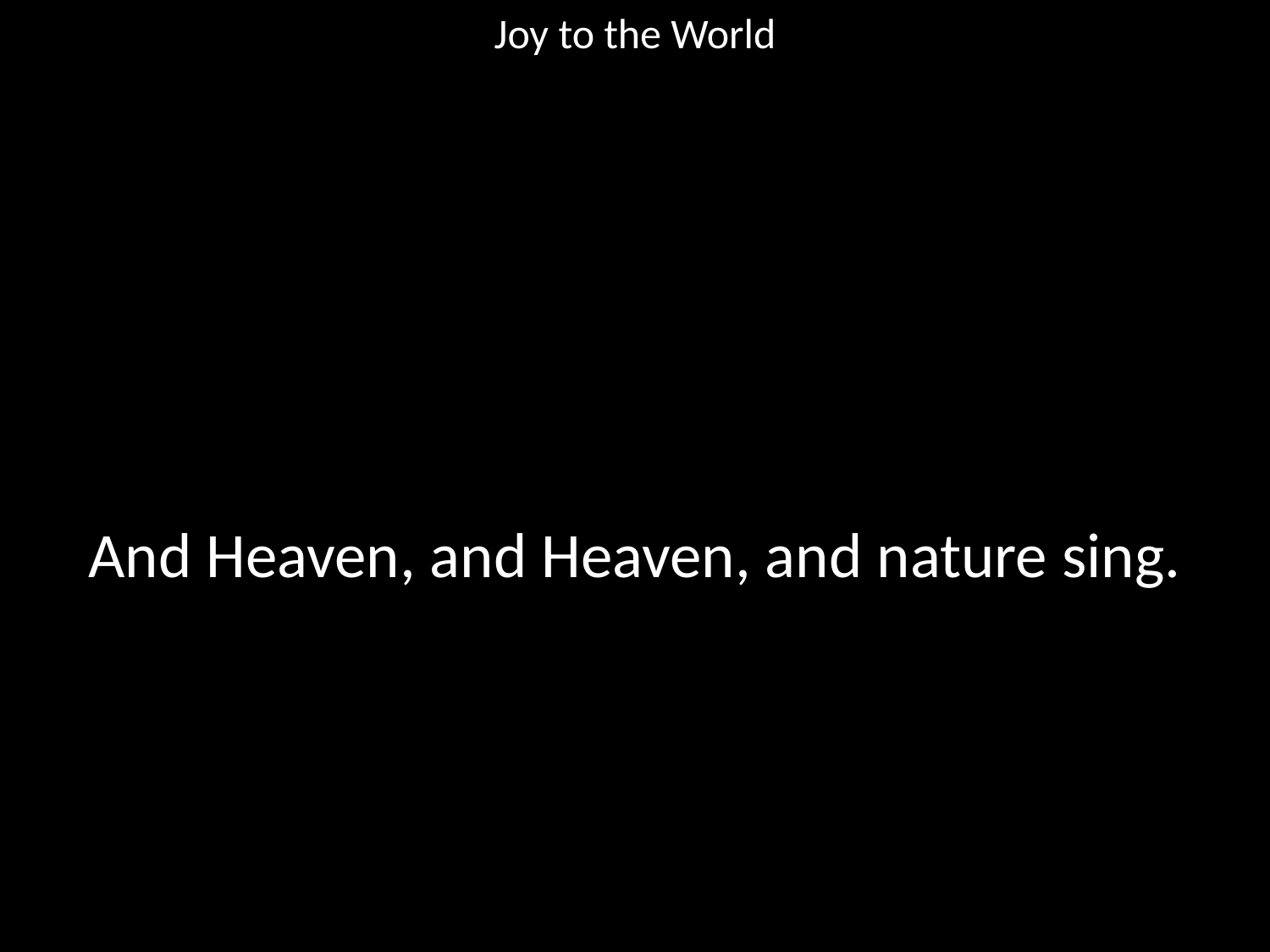

Joy to the World
#
And Heaven, and Heaven, and nature sing.